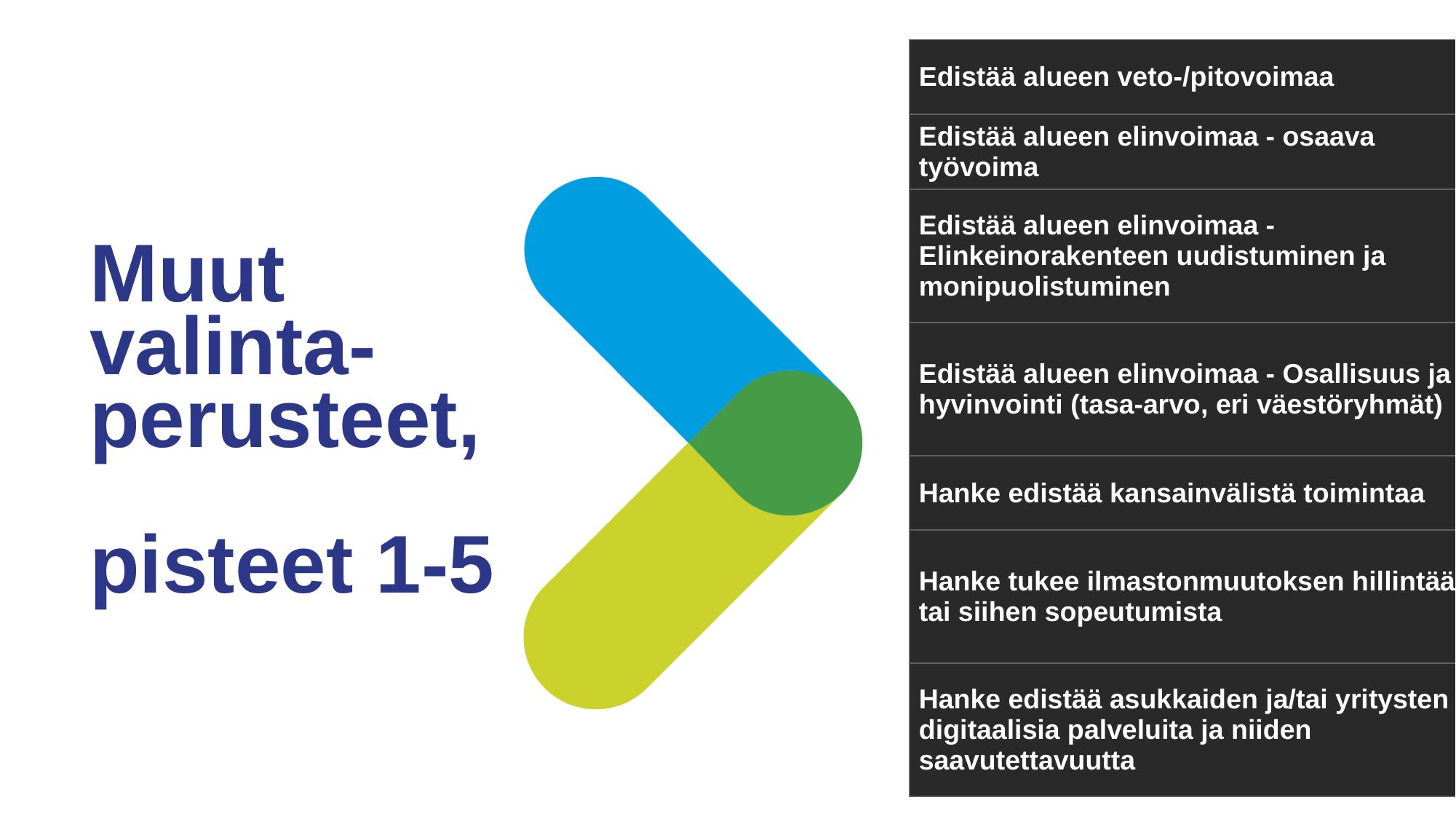

| Edistää alueen veto-/pitovoimaa |
| --- |
| Edistää alueen elinvoimaa - osaava työvoima |
| Edistää alueen elinvoimaa - Elinkeinorakenteen uudistuminen ja monipuolistuminen |
| Edistää alueen elinvoimaa - Osallisuus ja hyvinvointi (tasa-arvo, eri väestöryhmät) |
| Hanke edistää kansainvälistä toimintaa |
| Hanke tukee ilmastonmuutoksen hillintää tai siihen sopeutumista |
| Hanke edistää asukkaiden ja/tai yritysten digitaalisia palveluita ja niiden saavutettavuutta |
# Muut valinta-perusteet, pisteet 1-5